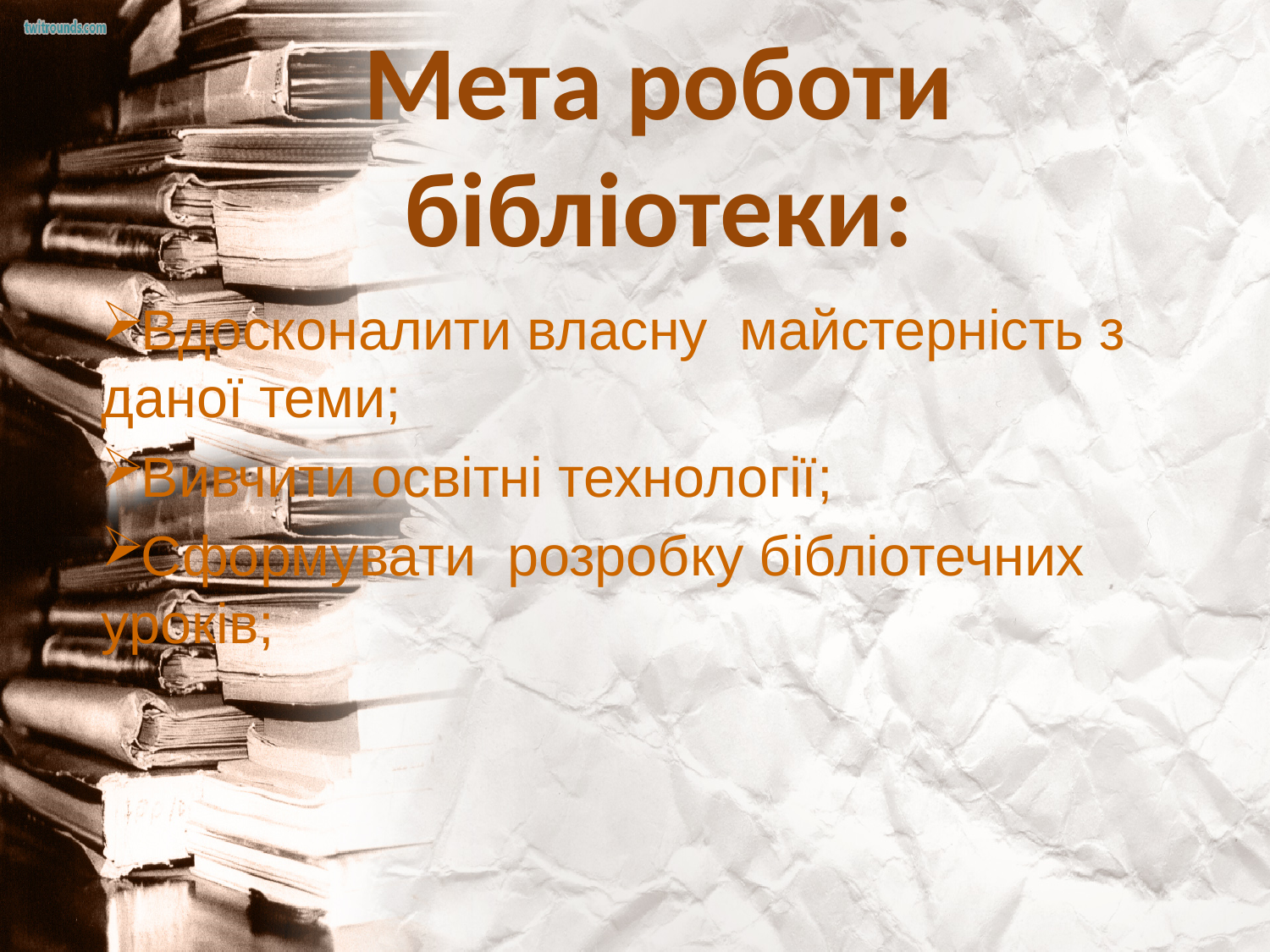

# Мета роботи бібліотеки:
Вдосконалити власну  майстерність з даної теми;
Вивчити освітні технології;
Сформувати  розробку бібліотечних  уроків;